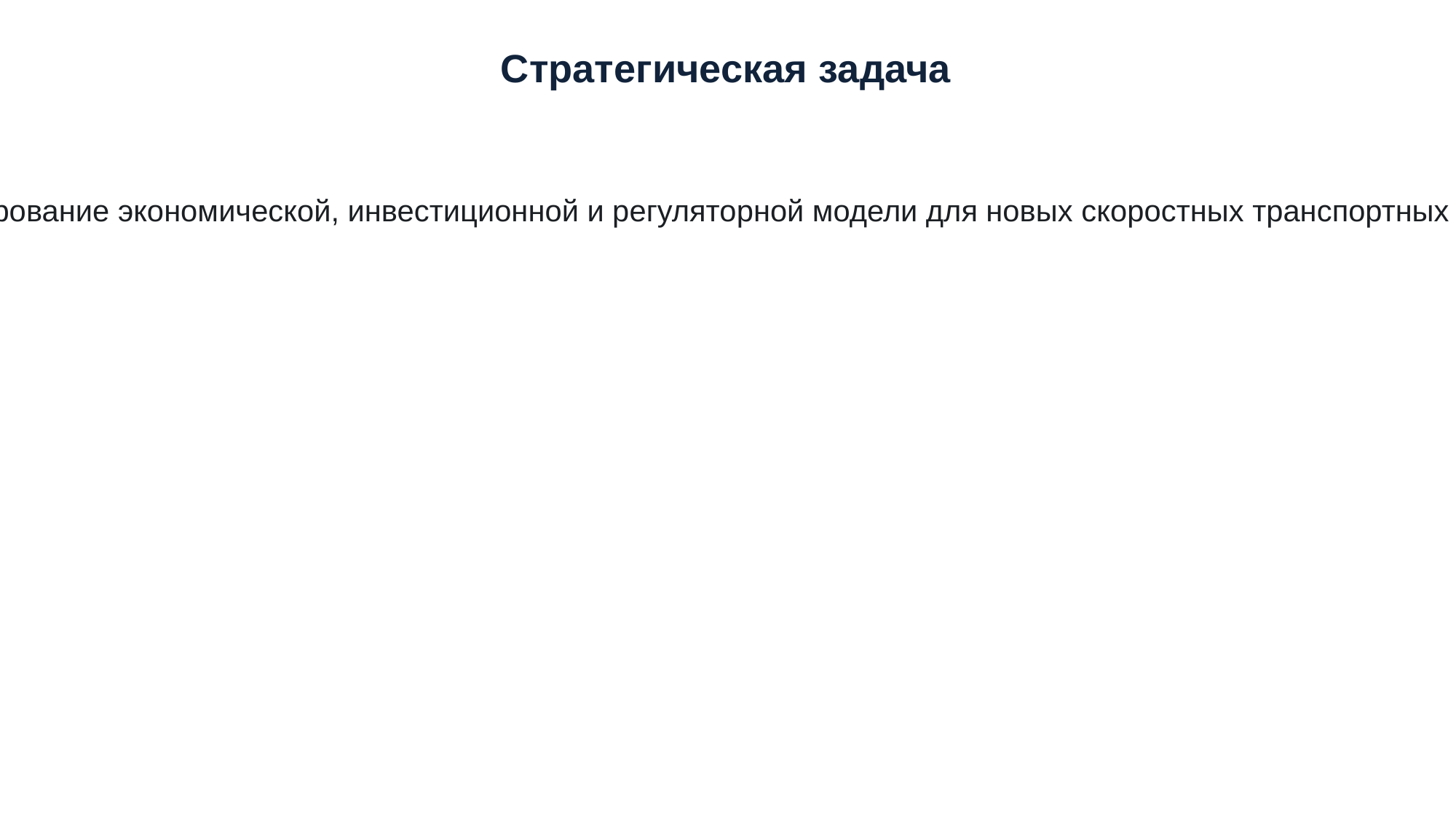

Стратегическая задача
Формирование экономической, инвестиционной и регуляторной модели для новых скоростных транспортных систем.